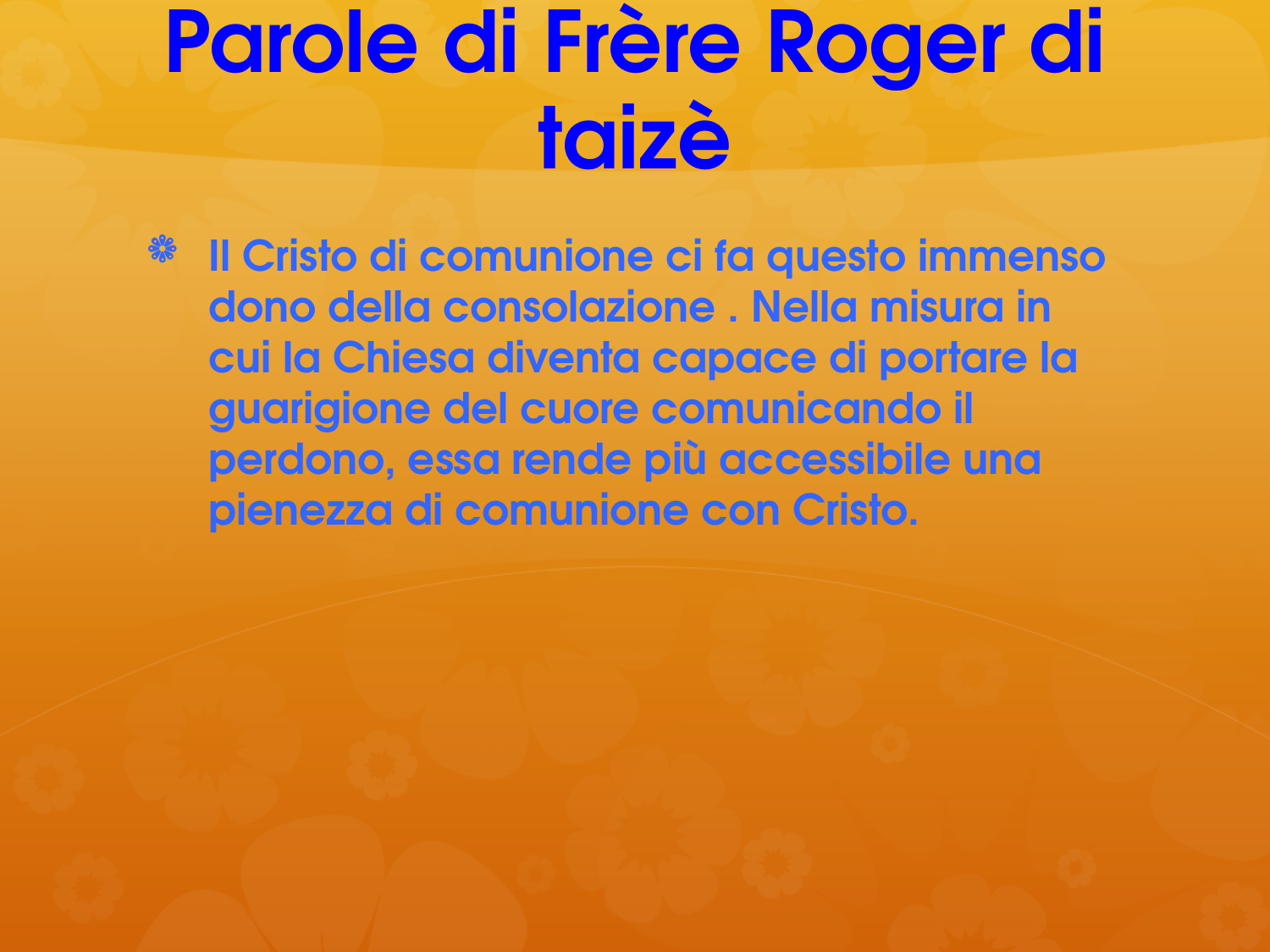

# Parole di Frère Roger di taizè
Il Cristo di comunione ci fa questo immenso dono della consolazione . Nella misura in cui la Chiesa diventa capace di portare la guarigione del cuore comunicando il perdono, essa rende più accessibile una pienezza di comunione con Cristo.